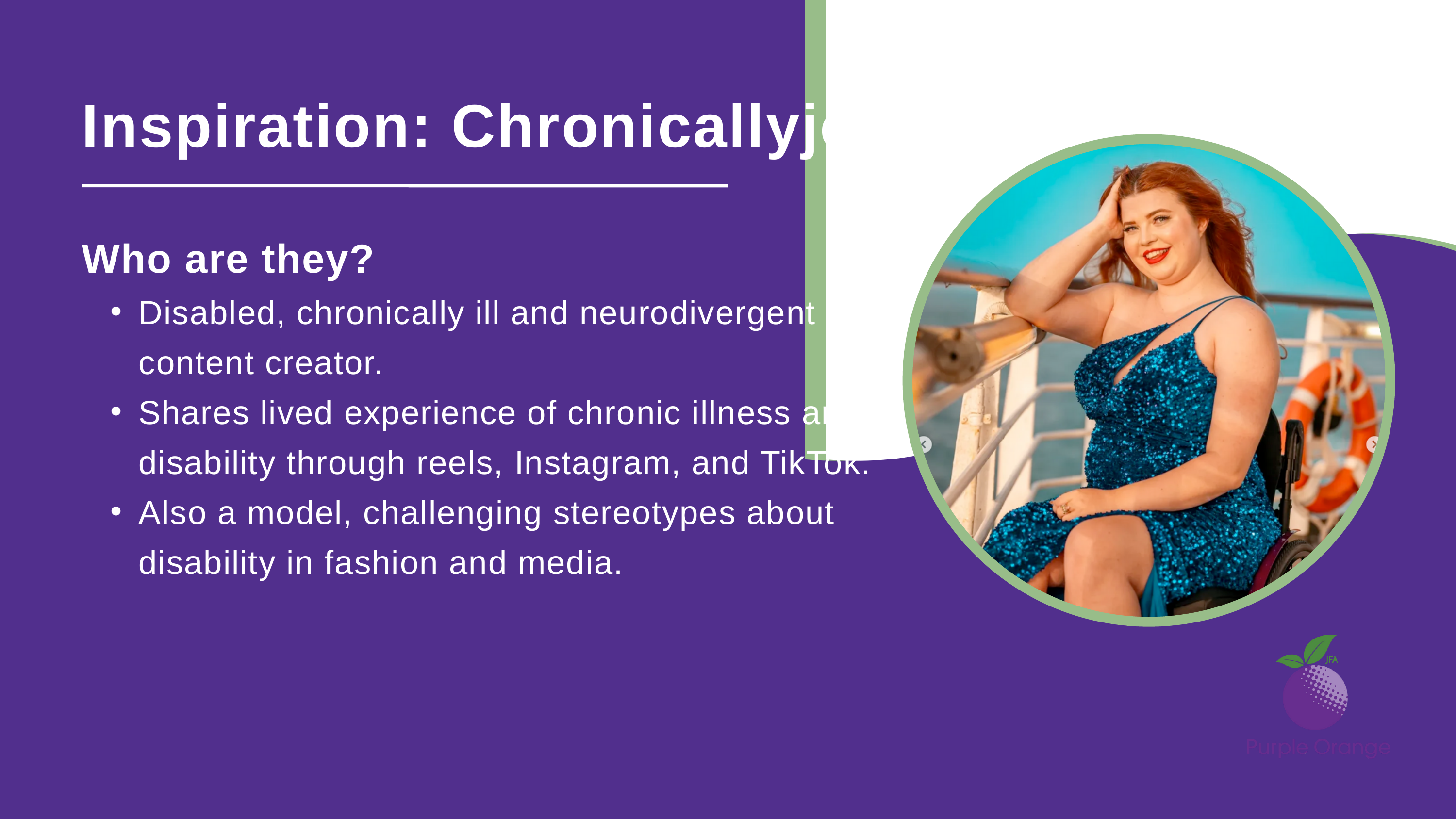

Inspiration: Chronicallyjenni
@chronicallyjenni

Who are they?
Disabled, chronically ill and neurodivergent content creator.
Shares lived experience of chronic illness and disability through reels, Instagram, and TikTok.
Also a model, challenging stereotypes about disability in fashion and media.